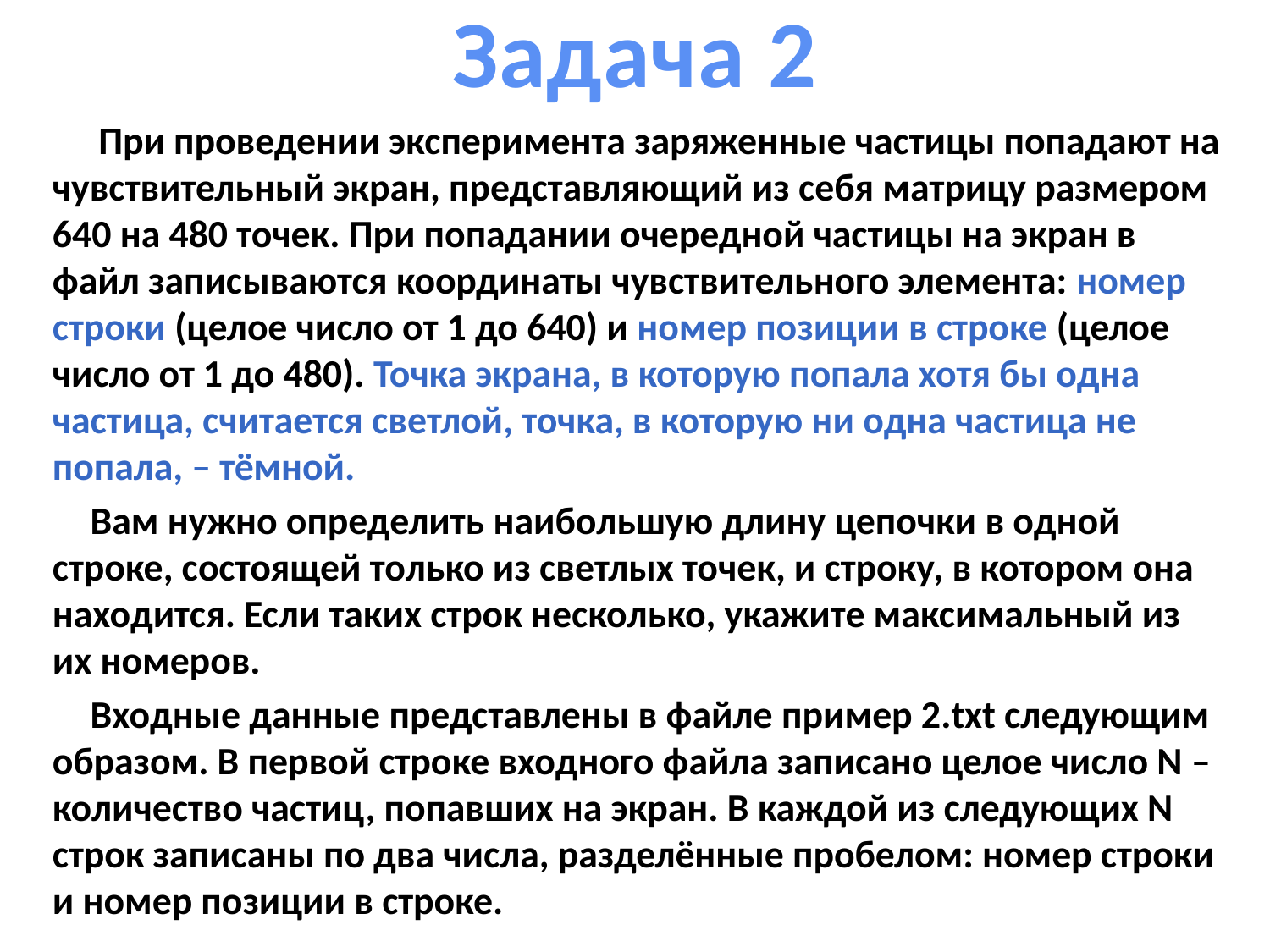

Задача 2
 При проведении эксперимента заряженные частицы попадают на чувствительный экран, представляющий из себя матрицу размером 640 на 480 точек. При попадании очередной частицы на экран в файл записываются координаты чувствительного элемента: номер строки (целое число от 1 до 640) и номер позиции в строке (целое число от 1 до 480). Точка экрана, в которую попала хотя бы одна частица, считается светлой, точка, в которую ни одна частица не попала, – тёмной.
Вам нужно определить наибольшую длину цепочки в одной строке, состоящей только из светлых точек, и строку, в котором она находится. Если таких строк несколько, укажите максимальный из их номеров.
Входные данные представлены в файле пример 2.txt следующим образом. В первой строке входного файла записано целое число N – количество частиц, попавших на экран. В каждой из следующих N строк записаны по два числа, разделённые пробелом: номер строки и номер позиции в строке.